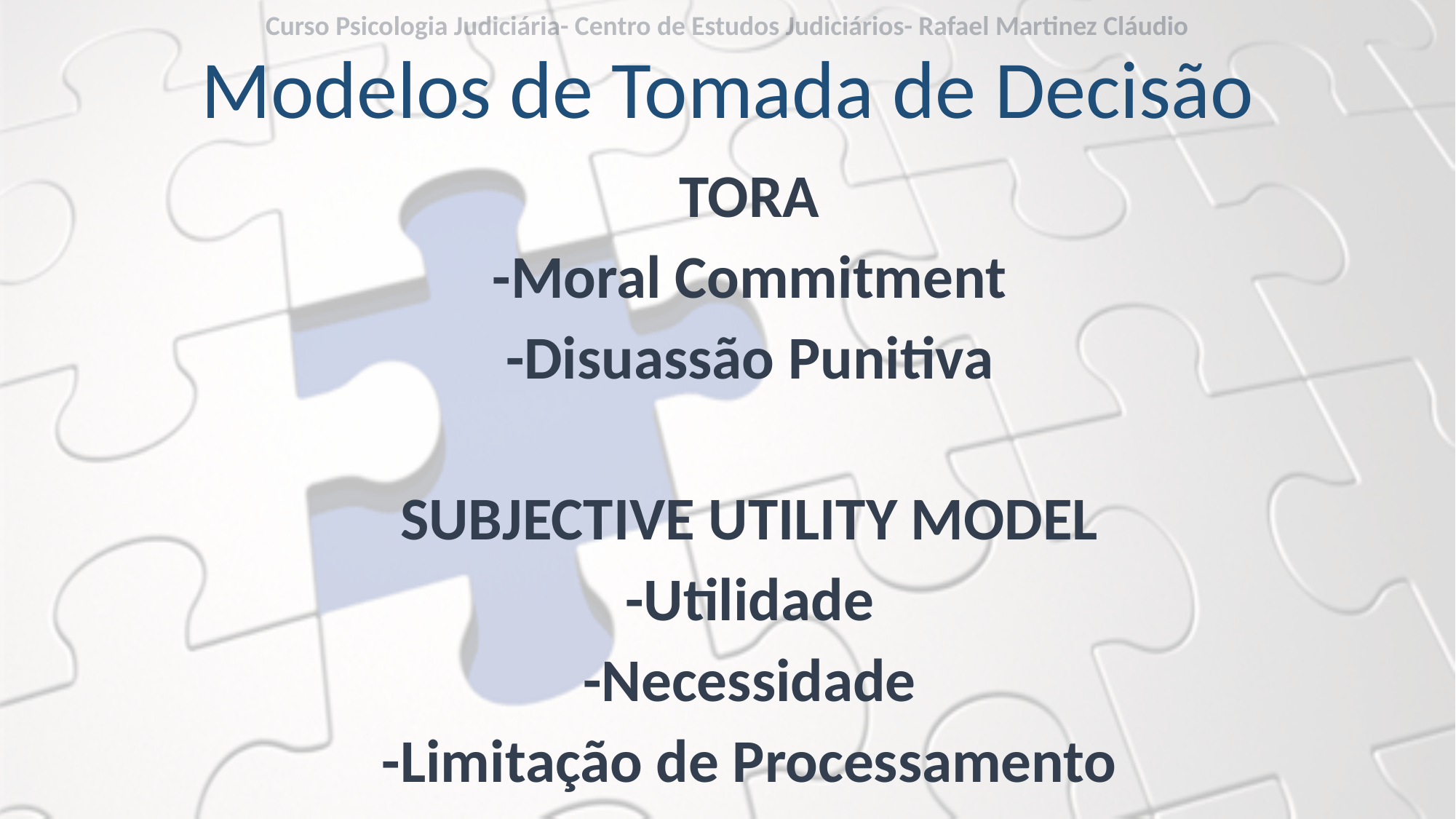

Curso Psicologia Judiciária- Centro de Estudos Judiciários- Rafael Martinez Cláudio
# Modelos de Tomada de Decisão
TORA
-Moral Commitment
-Disuassão Punitiva

SUBJECTIVE UTILITY MODEL
-Utilidade
-Necessidade
-Limitação de Processamento